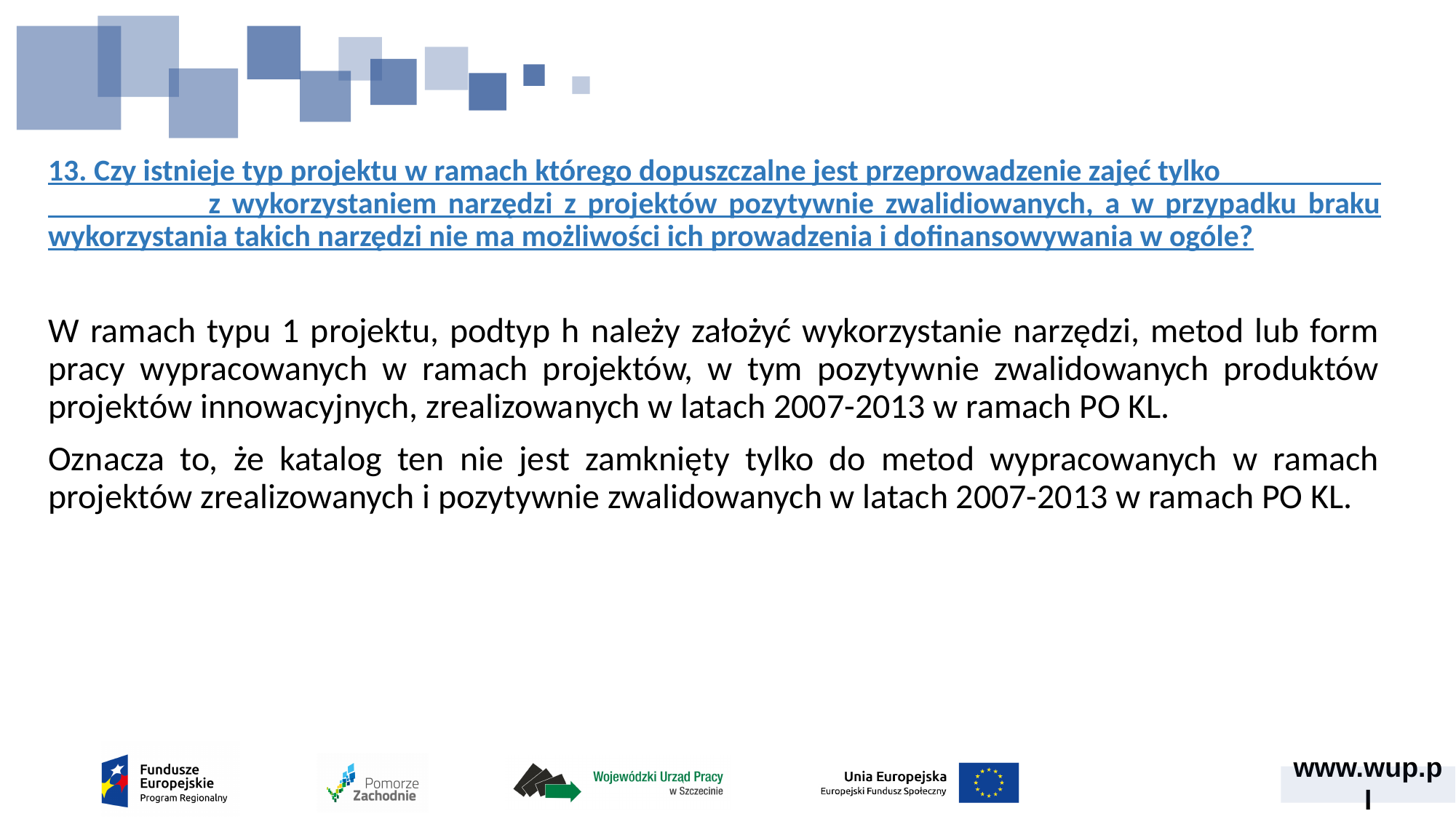

# 13. Czy istnieje typ projektu w ramach którego dopuszczalne jest przeprowadzenie zajęć tylko                                      z wykorzystaniem narzędzi z projektów pozytywnie zwalidiowanych, a w przypadku braku wykorzystania takich narzędzi nie ma możliwości ich prowadzenia i dofinansowywania w ogóle?

W ramach typu 1 projektu, podtyp h należy założyć wykorzystanie narzędzi, metod lub form pracy wypracowanych w ramach projektów, w tym pozytywnie zwalidowanych produktów projektów innowacyjnych, zrealizowanych w latach 2007-2013 w ramach PO KL.
Oznacza to, że katalog ten nie jest zamknięty tylko do metod wypracowanych w ramach projektów zrealizowanych i pozytywnie zwalidowanych w latach 2007-2013 w ramach PO KL.